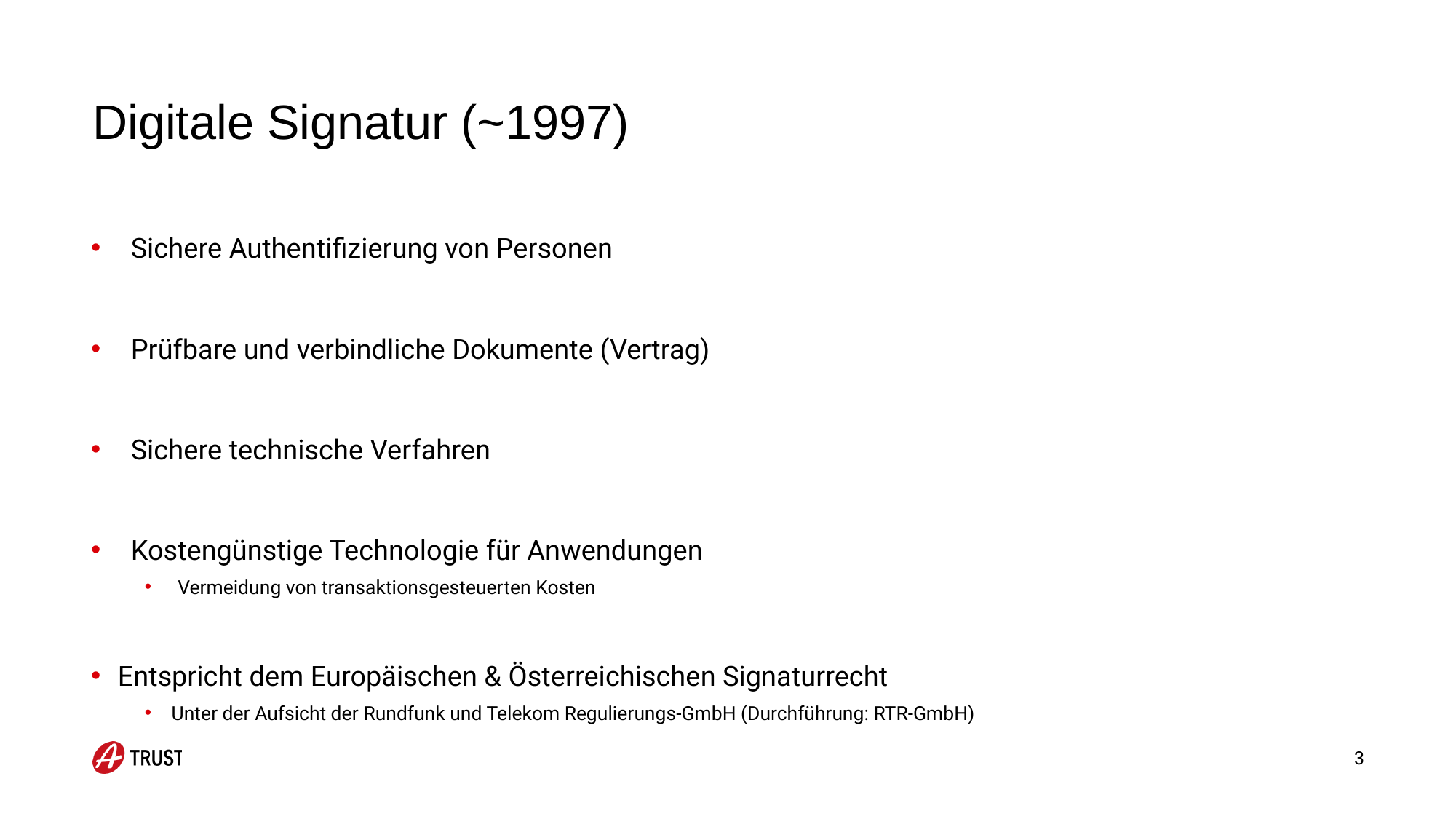

# Digitale Signatur (~1997)
Sichere Authentifizierung von Personen

Prüfbare und verbindliche Dokumente (Vertrag)‏

Sichere technische Verfahren

Kostengünstige Technologie für Anwendungen
Vermeidung von transaktionsgesteuerten Kosten

Entspricht dem Europäischen & Österreichischen Signaturrecht
Unter der Aufsicht der Rundfunk und Telekom Regulierungs-GmbH (Durchführung: RTR-GmbH)
3